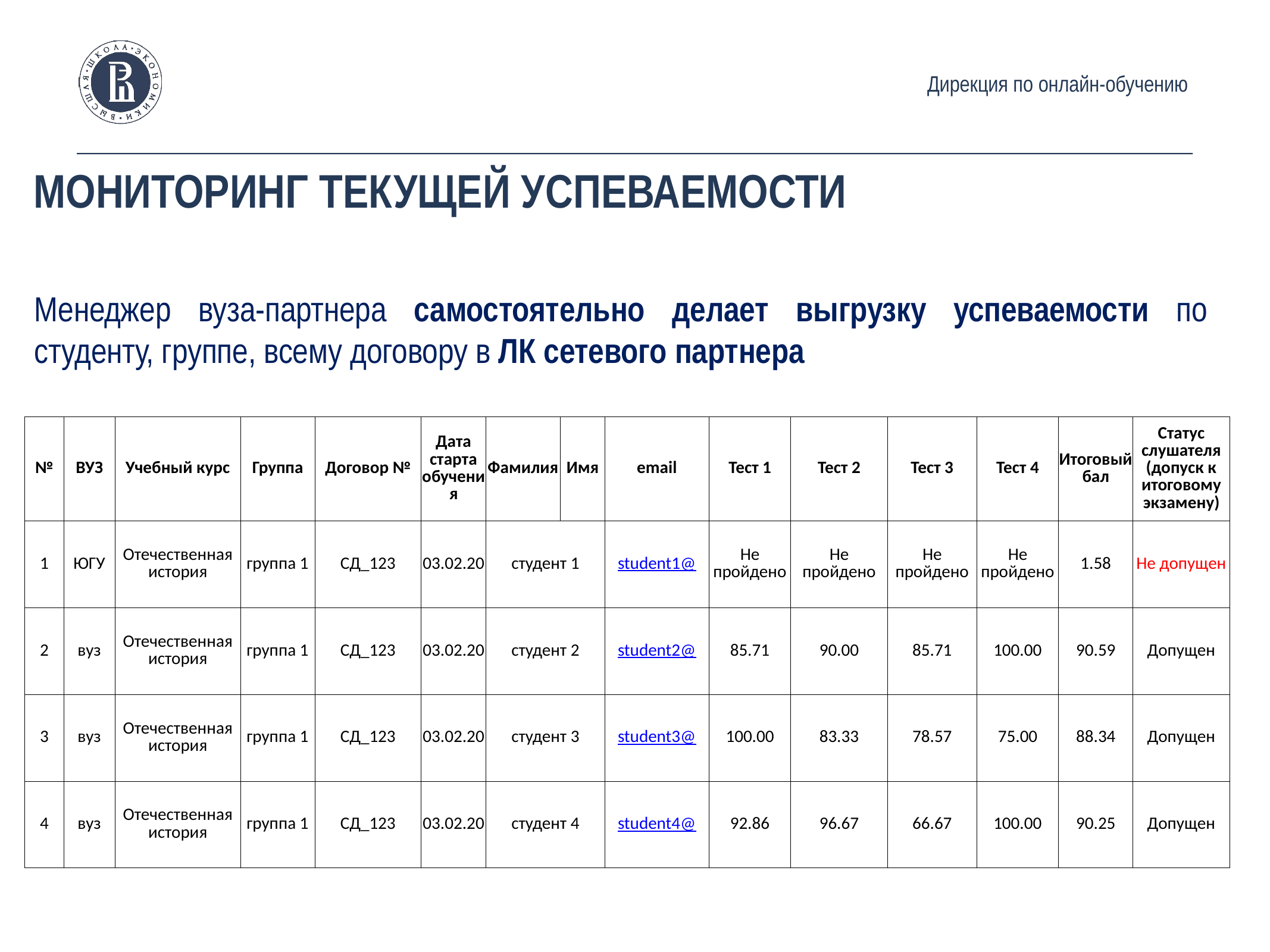

Дирекция по онлайн-обучению

# МОНИТОРИНГ ТЕКУЩЕЙ УСПЕВАЕМОСТИ
Менеджер вуза-партнера самостоятельно делает выгрузку успеваемости по студенту, группе, всему договору в ЛК сетевого партнера
| № | ВУЗ | Учебный курс | Группа | Договор № | Дата старта обучения | Фамилия | Имя | email | Тест 1 | Тест 2 | Тест 3 | Тест 4 | Итоговый бал | Статус слушателя (допуск к итоговому экзамену) |
| --- | --- | --- | --- | --- | --- | --- | --- | --- | --- | --- | --- | --- | --- | --- |
| 1 | ЮГУ | Отечественная история | группа 1 | СД\_123 | 03.02.20 | студент 1 |  | student1@ | Не пройдено | Не пройдено | Не пройдено | Не пройдено | 1.58 | Не допущен |
| 2 | вуз | Отечественная история | группа 1 | СД\_123 | 03.02.20 | студент 2 |  | student2@ | 85.71 | 90.00 | 85.71 | 100.00 | 90.59 | Допущен |
| 3 | вуз | Отечественная история | группа 1 | СД\_123 | 03.02.20 | студент 3 |  | student3@ | 100.00 | 83.33 | 78.57 | 75.00 | 88.34 | Допущен |
| 4 | вуз | Отечественная история | группа 1 | СД\_123 | 03.02.20 | студент 4 |  | student4@ | 92.86 | 96.67 | 66.67 | 100.00 | 90.25 | Допущен |